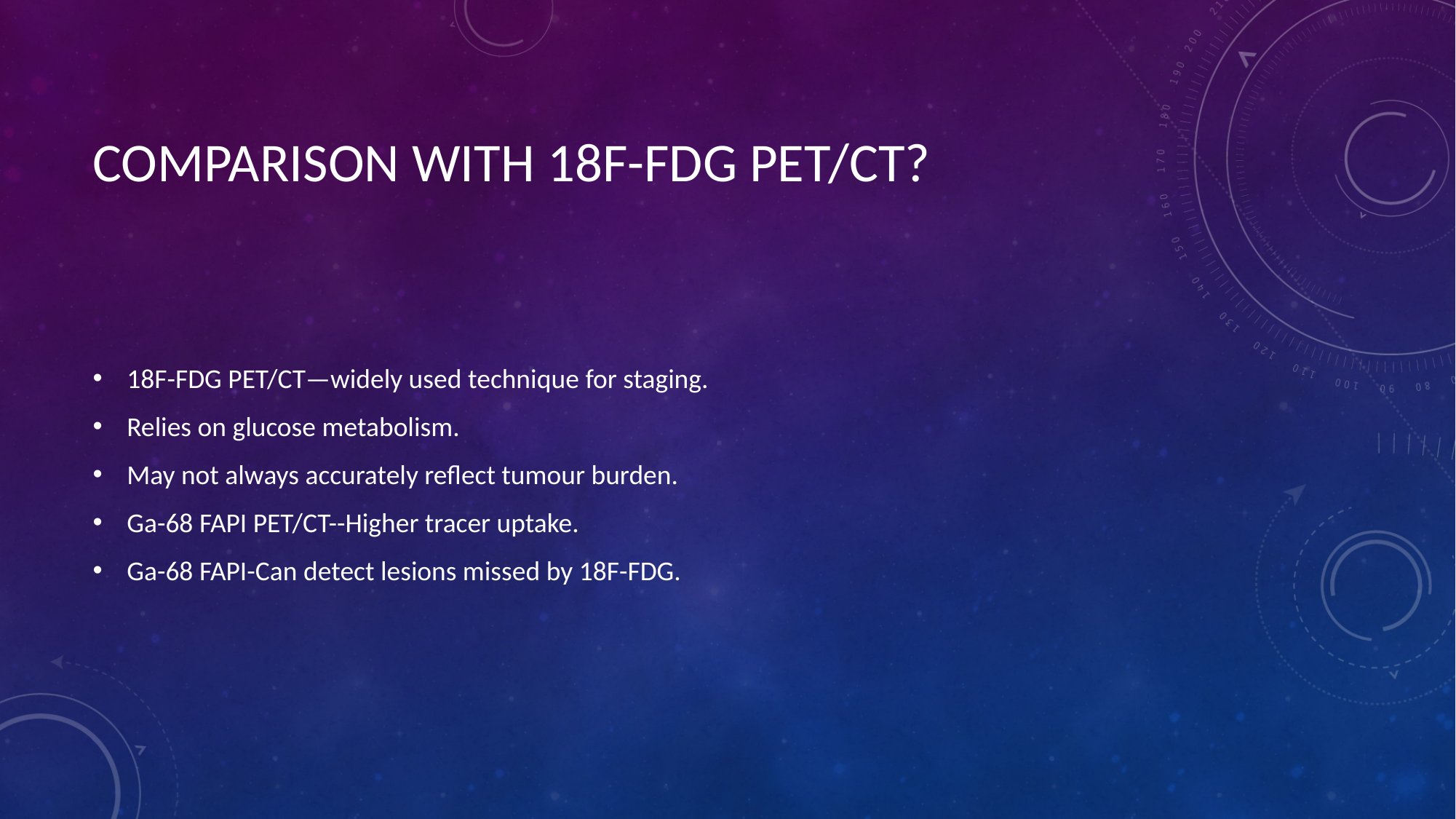

# Comparison with 18F-FDG PET/CT?
18F-FDG PET/CT—widely used technique for staging.
Relies on glucose metabolism.
May not always accurately reflect tumour burden.
Ga-68 FAPI PET/CT--Higher tracer uptake.
Ga-68 FAPI-Can detect lesions missed by 18F-FDG.